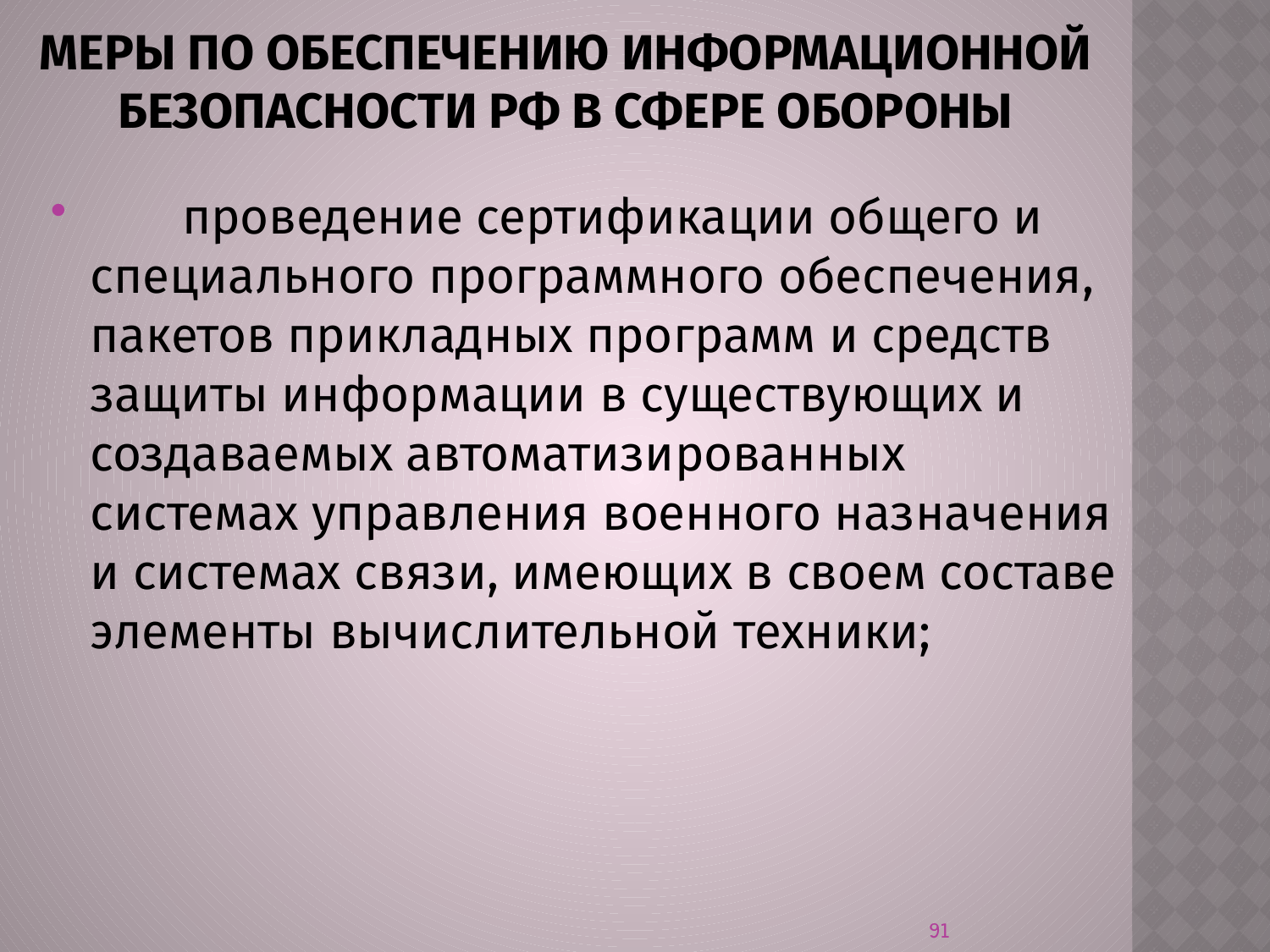

# меры по обеспечению информационной безопасности РФ в сфере обороны
       проведение сертификации общего и специального программного обеспечения, пакетов прикладных программ и средств защиты информации в существующих и создаваемых автоматизированных системах управления военного назначения и системах связи, имеющих в своем составе элементы вычислительной техники;

91